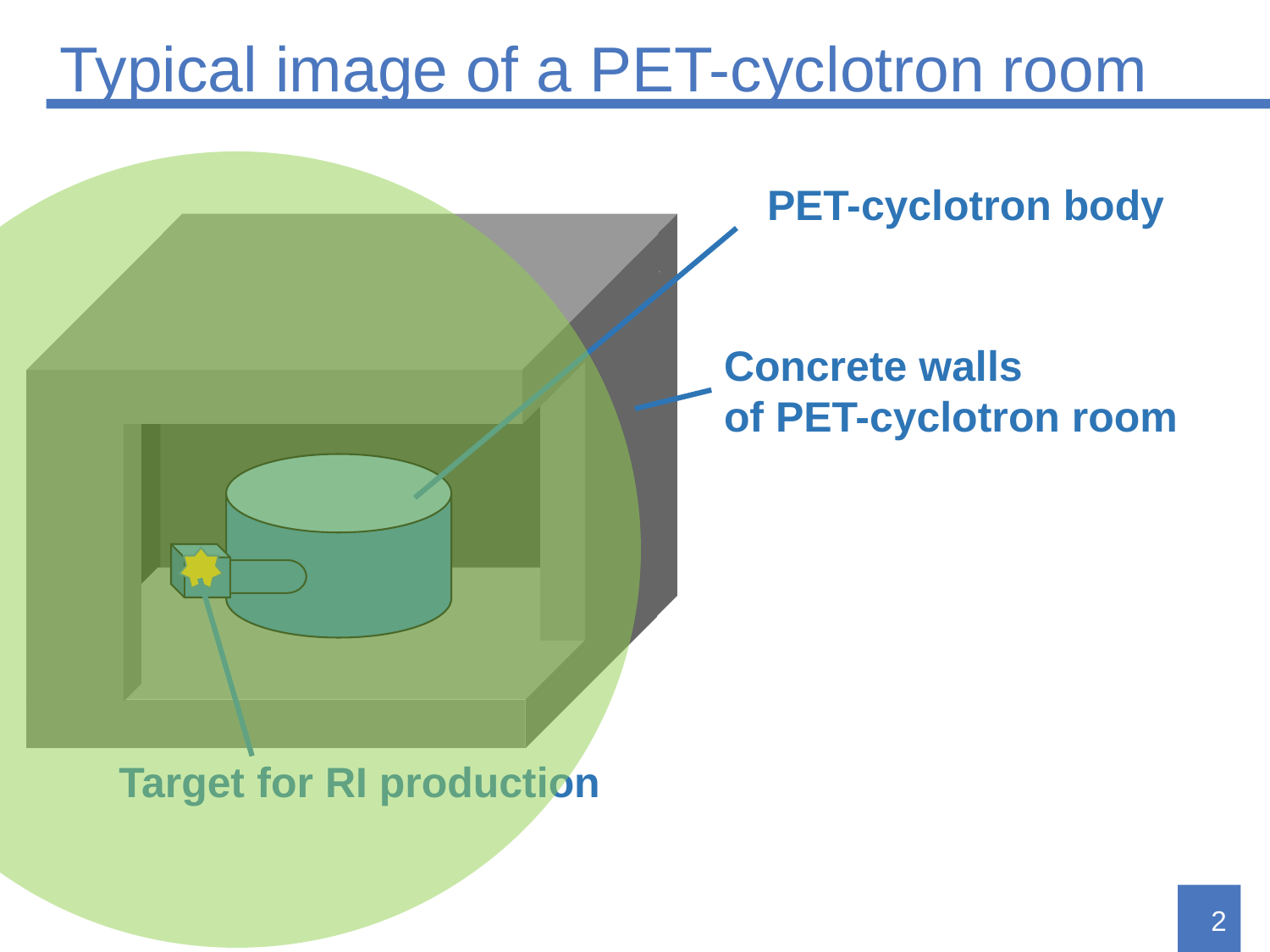

# Typical image of a PET-cyclotron room

PET-cyclotron body

Concrete walls
of PET-cyclotron room

Target for RI production
2